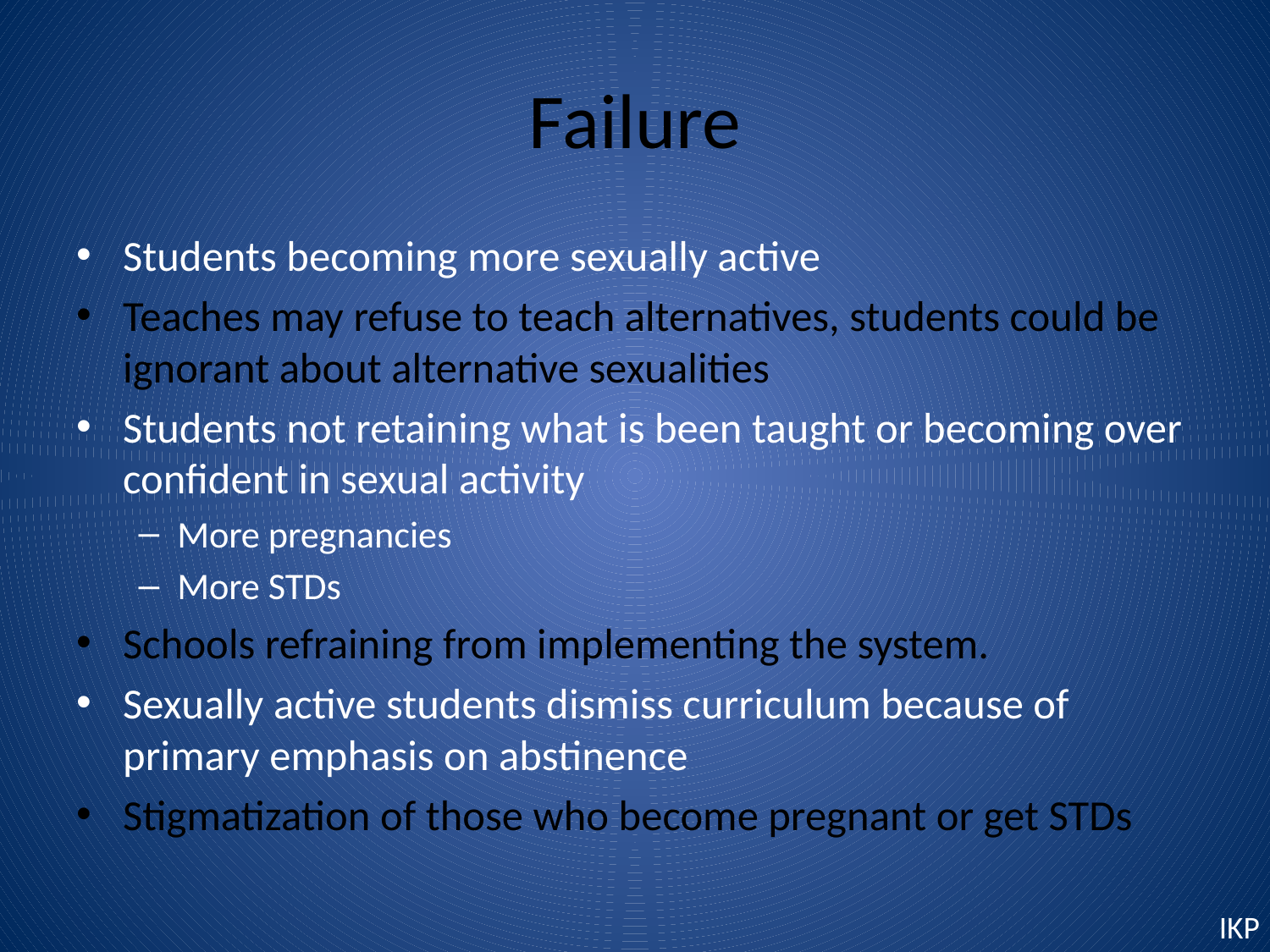

# Failure
Students becoming more sexually active
Teaches may refuse to teach alternatives, students could be ignorant about alternative sexualities
Students not retaining what is been taught or becoming over confident in sexual activity
More pregnancies
More STDs
Schools refraining from implementing the system.
Sexually active students dismiss curriculum because of primary emphasis on abstinence
Stigmatization of those who become pregnant or get STDs
IKP